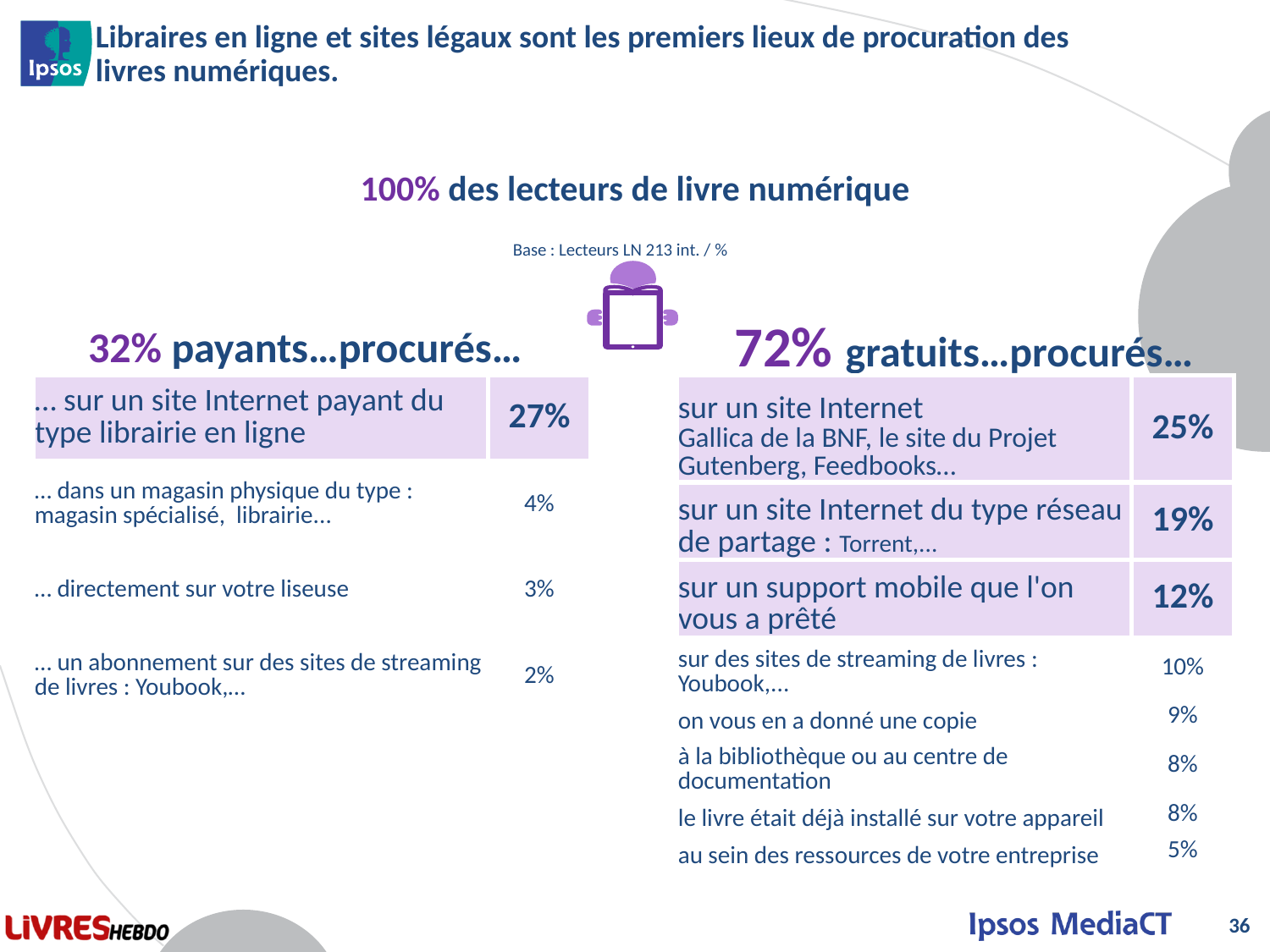

# Libraires en ligne et sites légaux sont les premiers lieux de procuration des livres numériques.
100% des lecteurs de livre numérique
Base : Lecteurs LN 213 int. / %

72% gratuits…procurés…
32% payants…procurés…
| … sur un site Internet payant du type librairie en ligne | 27% |
| --- | --- |
| … dans un magasin physique du type : magasin spécialisé, librairie... | 4% |
| … directement sur votre liseuse | 3% |
| … un abonnement sur des sites de streaming de livres : Youbook,… | 2% |
| sur un site Internet Gallica de la BNF, le site du Projet Gutenberg, Feedbooks… | 25% |
| --- | --- |
| sur un site Internet du type réseau de partage : Torrent,... | 19% |
| sur un support mobile que l'on vous a prêté | 12% |
| sur des sites de streaming de livres : Youbook,... | 10% |
| on vous en a donné une copie | 9% |
| à la bibliothèque ou au centre de documentation | 8% |
| le livre était déjà installé sur votre appareil | 8% |
| au sein des ressources de votre entreprise | 5% |
36